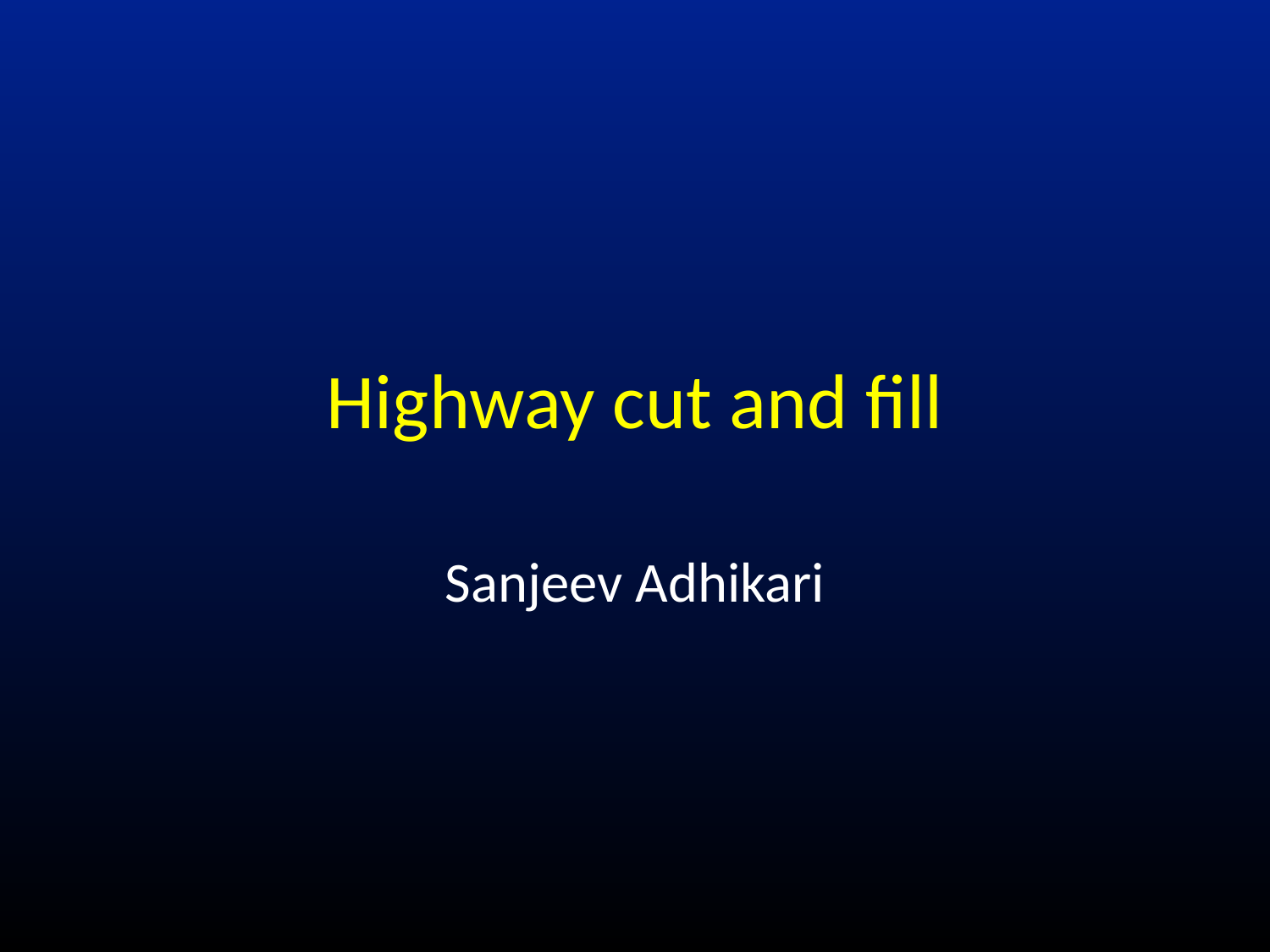

# Highway cut and fill
Sanjeev Adhikari